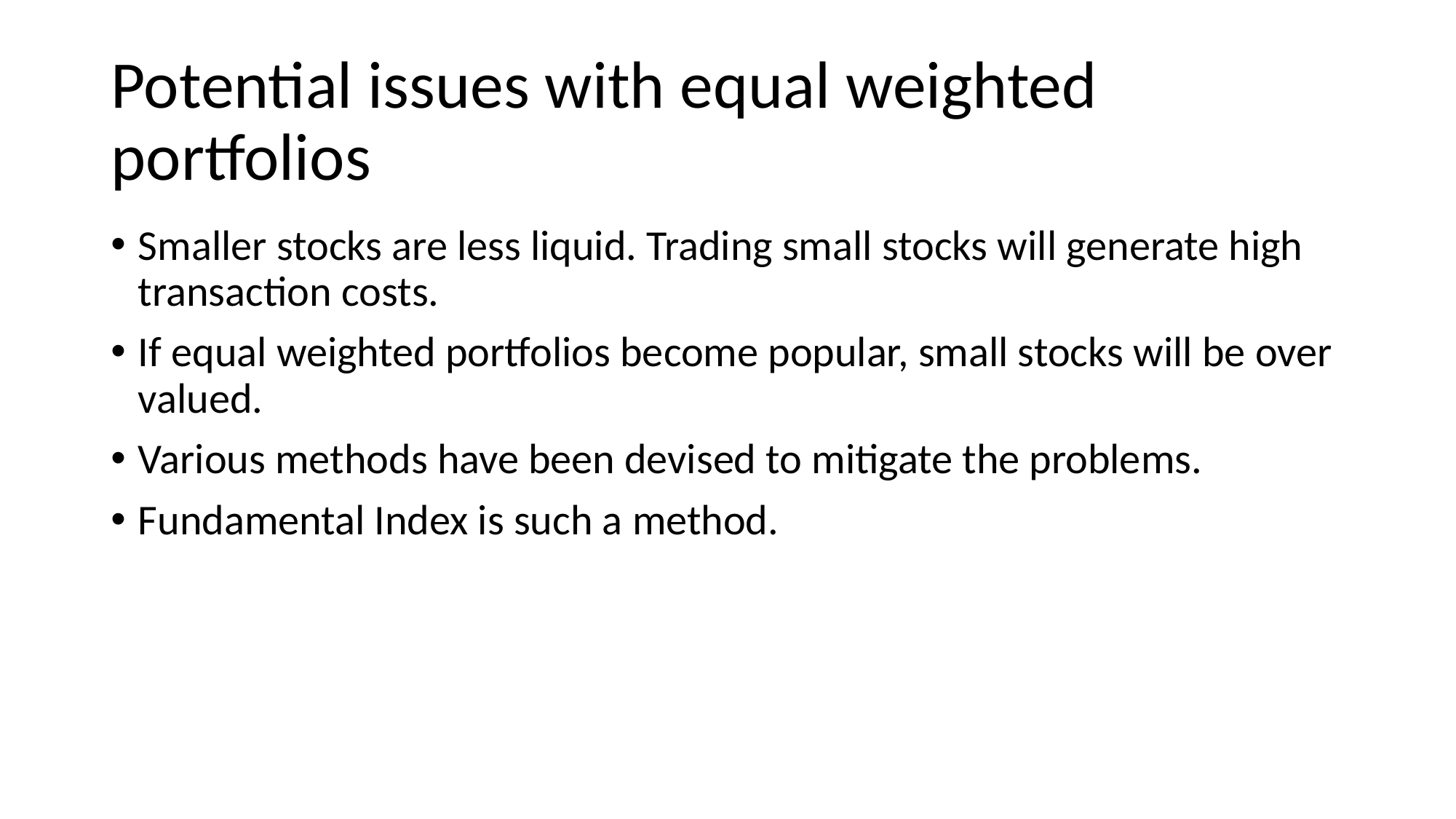

# Potential issues with equal weighted portfolios
Smaller stocks are less liquid. Trading small stocks will generate high transaction costs.
If equal weighted portfolios become popular, small stocks will be over valued.
Various methods have been devised to mitigate the problems.
Fundamental Index is such a method.